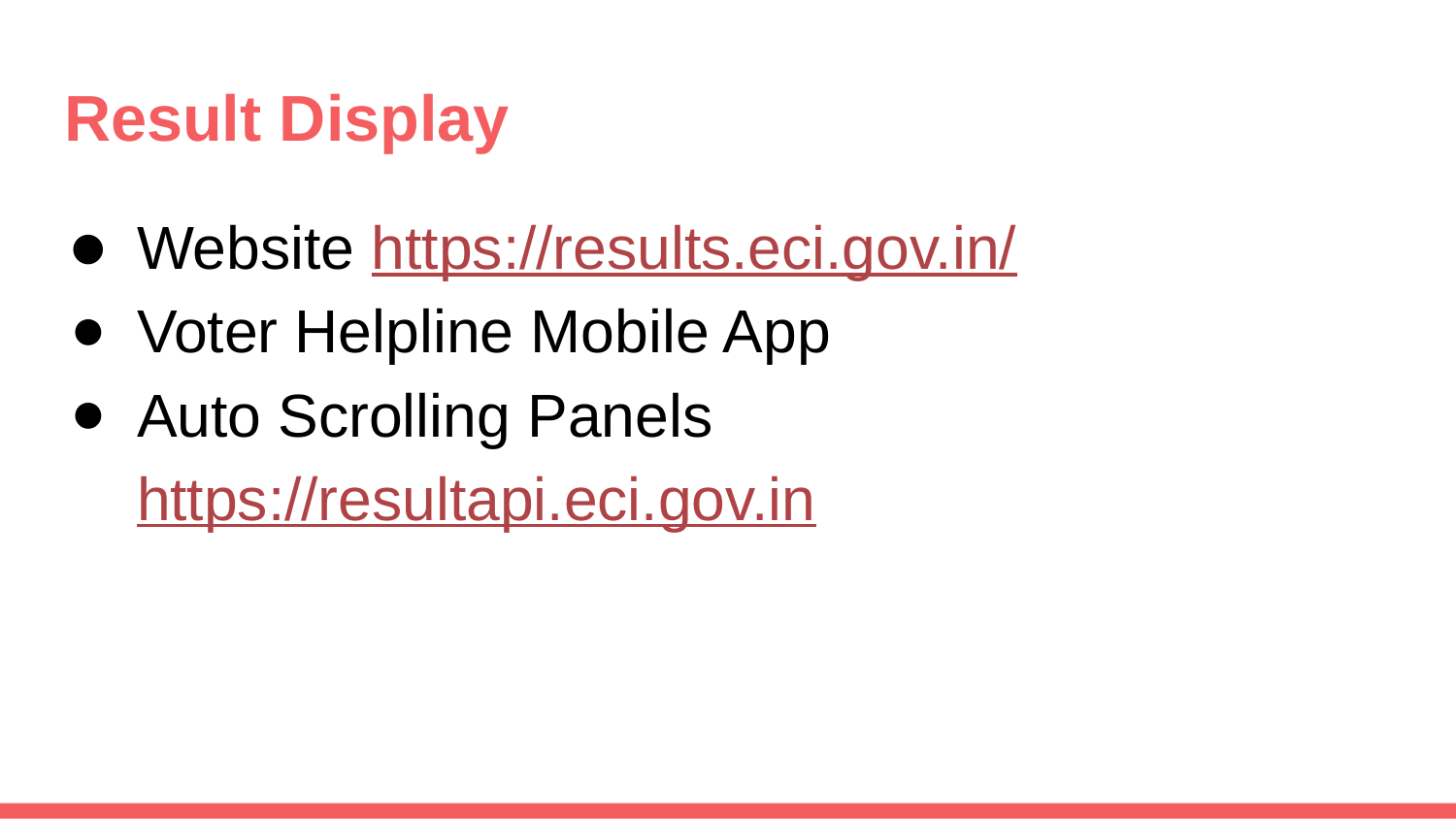

# Result Display
Website https://results.eci.gov.in/
Voter Helpline Mobile App
Auto Scrolling Panels https://resultapi.eci.gov.in